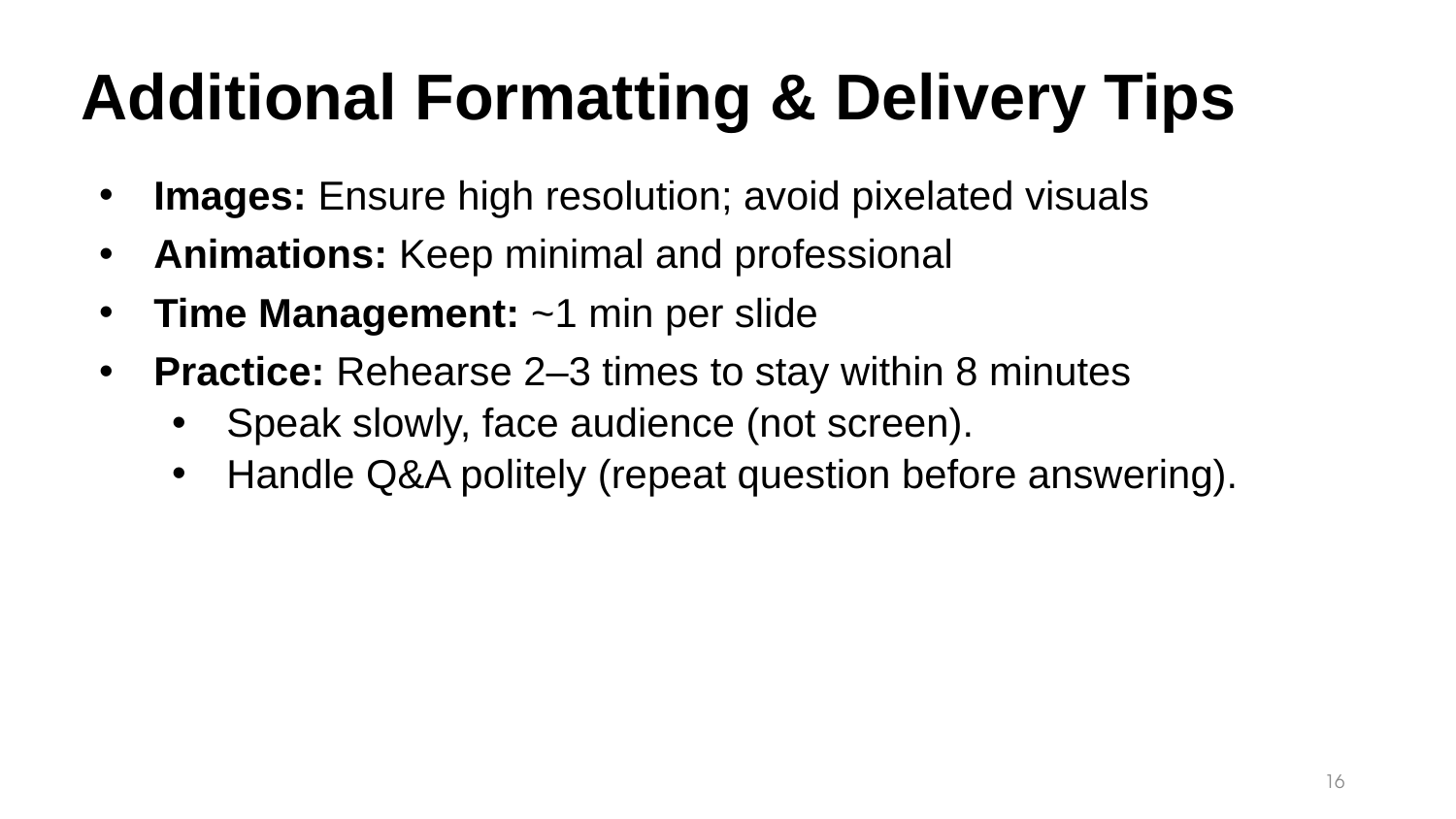

# Additional Formatting & Delivery Tips
Images: Ensure high resolution; avoid pixelated visuals
Animations: Keep minimal and professional
Time Management: ~1 min per slide
Practice: Rehearse 2–3 times to stay within 8 minutes
Speak slowly, face audience (not screen).
Handle Q&A politely (repeat question before answering).

16